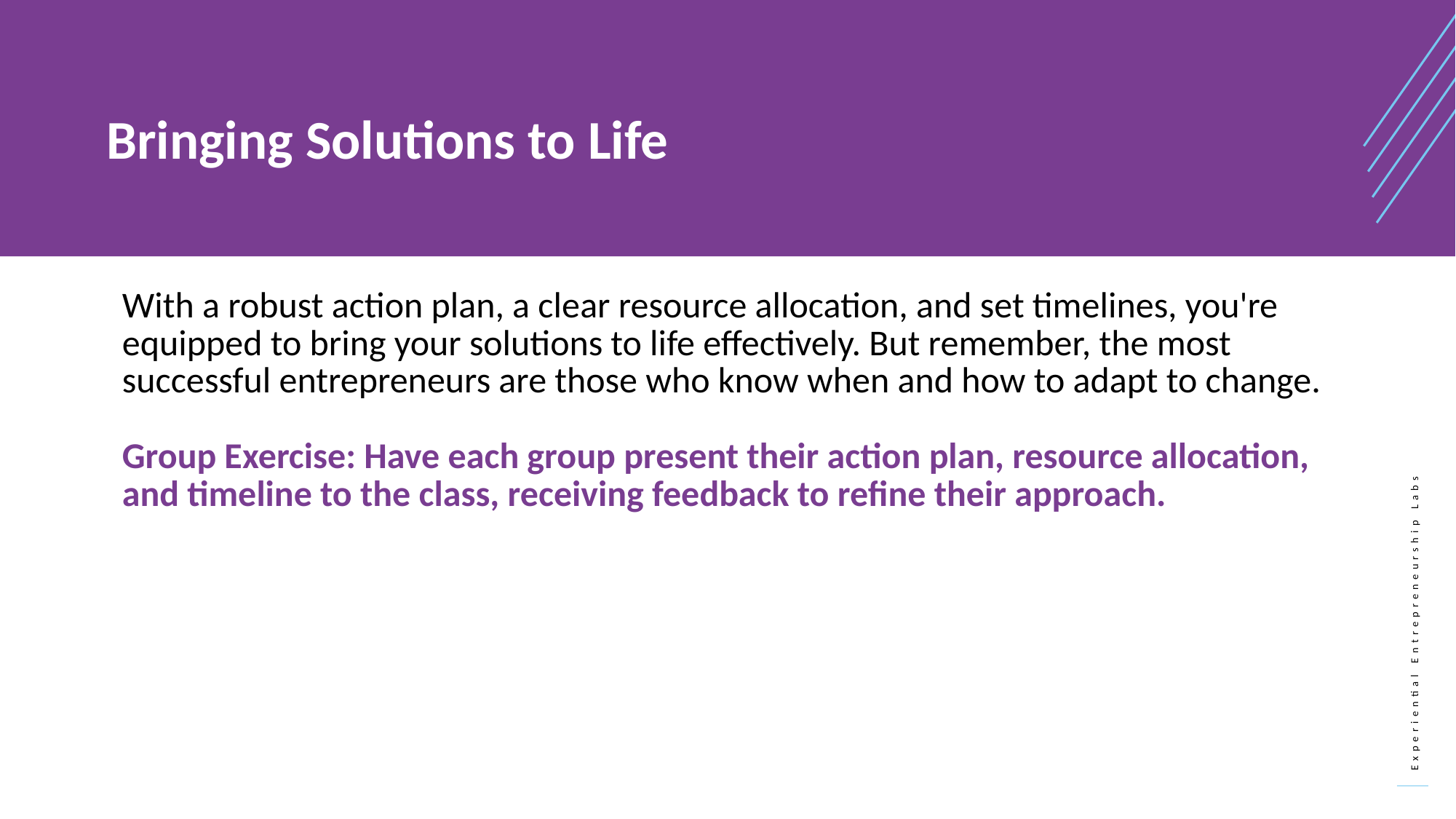

Bringing Solutions to Life

With a robust action plan, a clear resource allocation, and set timelines, you're equipped to bring your solutions to life effectively. But remember, the most successful entrepreneurs are those who know when and how to adapt to change.

Group Exercise: Have each group present their action plan, resource allocation, and timeline to the class, receiving feedback to refine their approach.